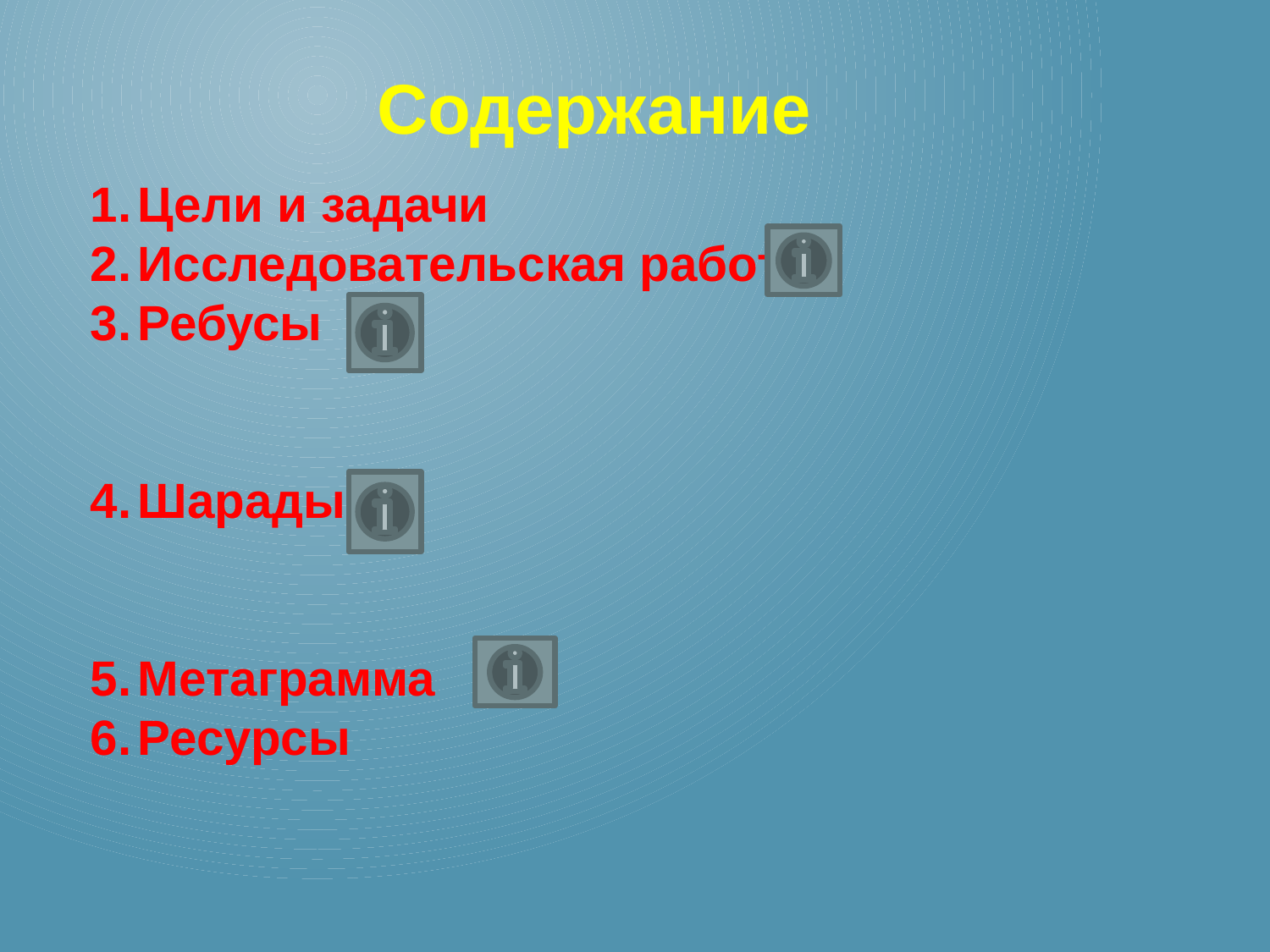

Содержание
Цели и задачи
Исследовательская работа
Ребусы

Шарады

Метаграмма
Ресурсы